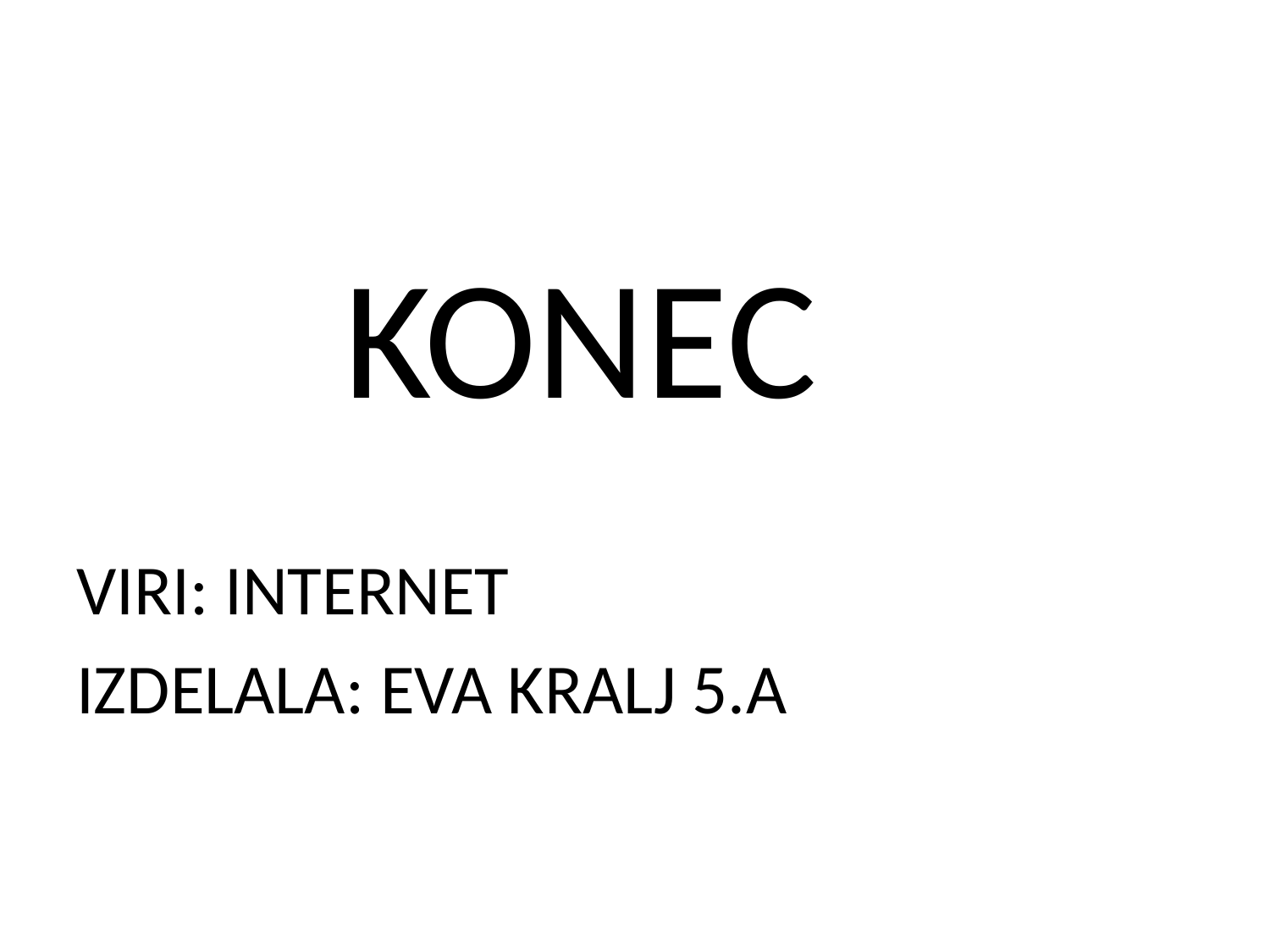

#
       KONEC

VIRI: INTERNET
IZDELALA: EVA KRALJ 5.A